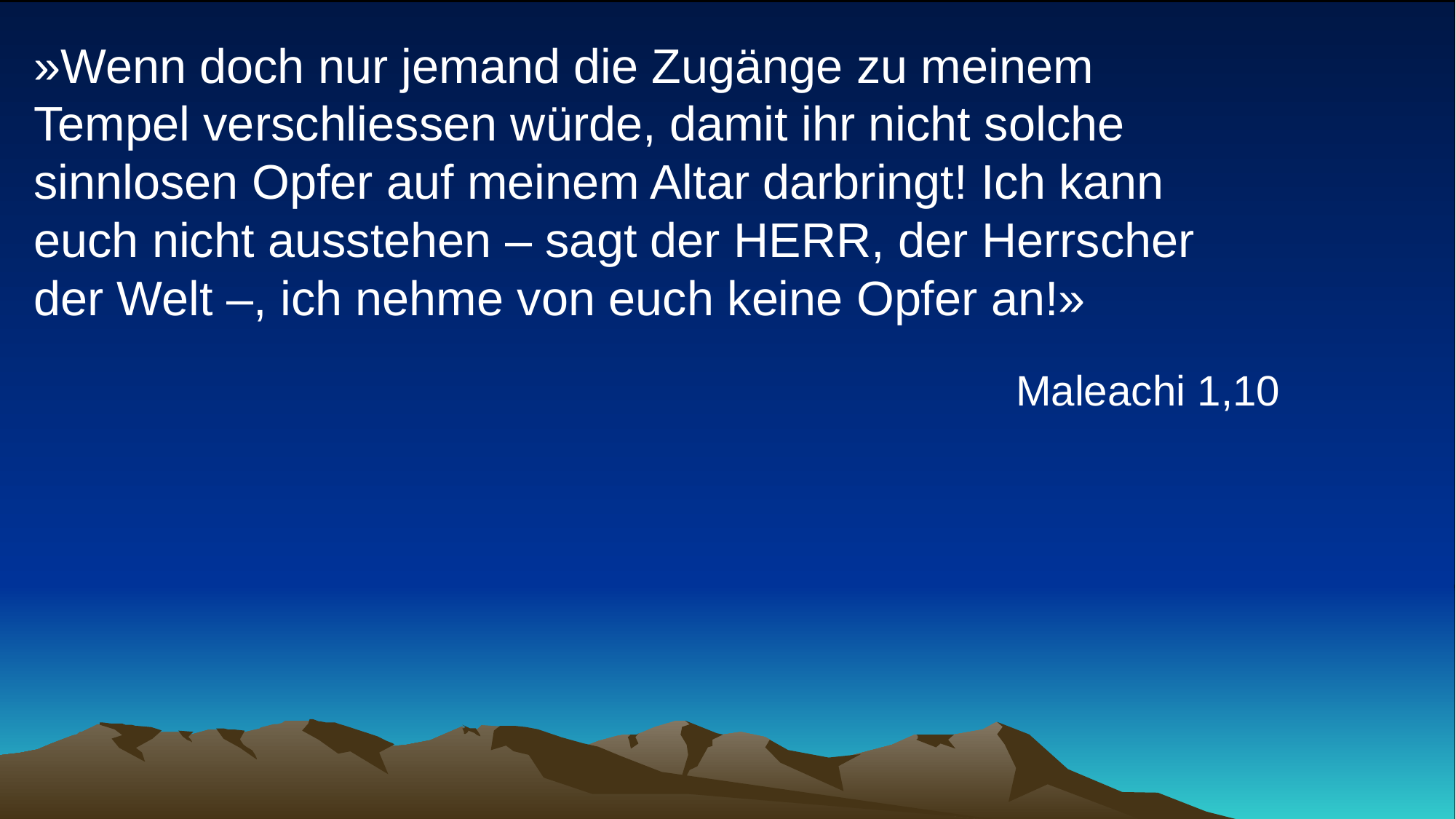

# »Wenn doch nur jemand die Zugänge zu meinem Tempel verschliessen würde, damit ihr nicht solche sinnlosen Opfer auf meinem Altar darbringt! Ich kann euch nicht ausstehen – sagt der HERR, der Herrscher der Welt –, ich nehme von euch keine Opfer an!»
Maleachi 1,10